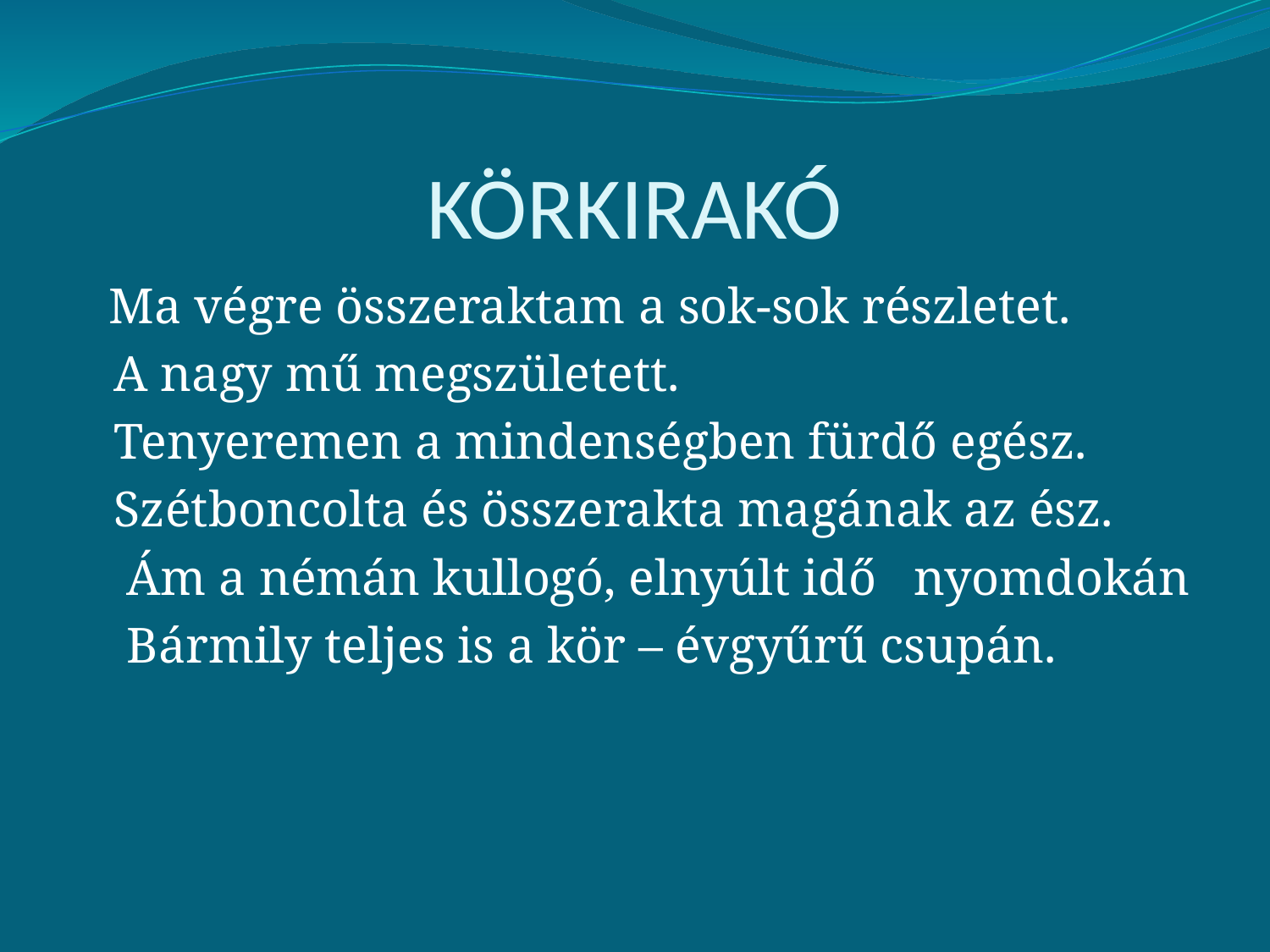

# KÖRKIRAKÓ
	Ma végre összeraktam a sok-sok részletet.
   A nagy mű megszületett.
   Tenyeremen a mindenségben fürdő egész.
   Szétboncolta és összerakta magának az ész.
    Ám a némán kullogó, elnyúlt idő   nyomdokán
    Bármily teljes is a kör – évgyűrű csupán.